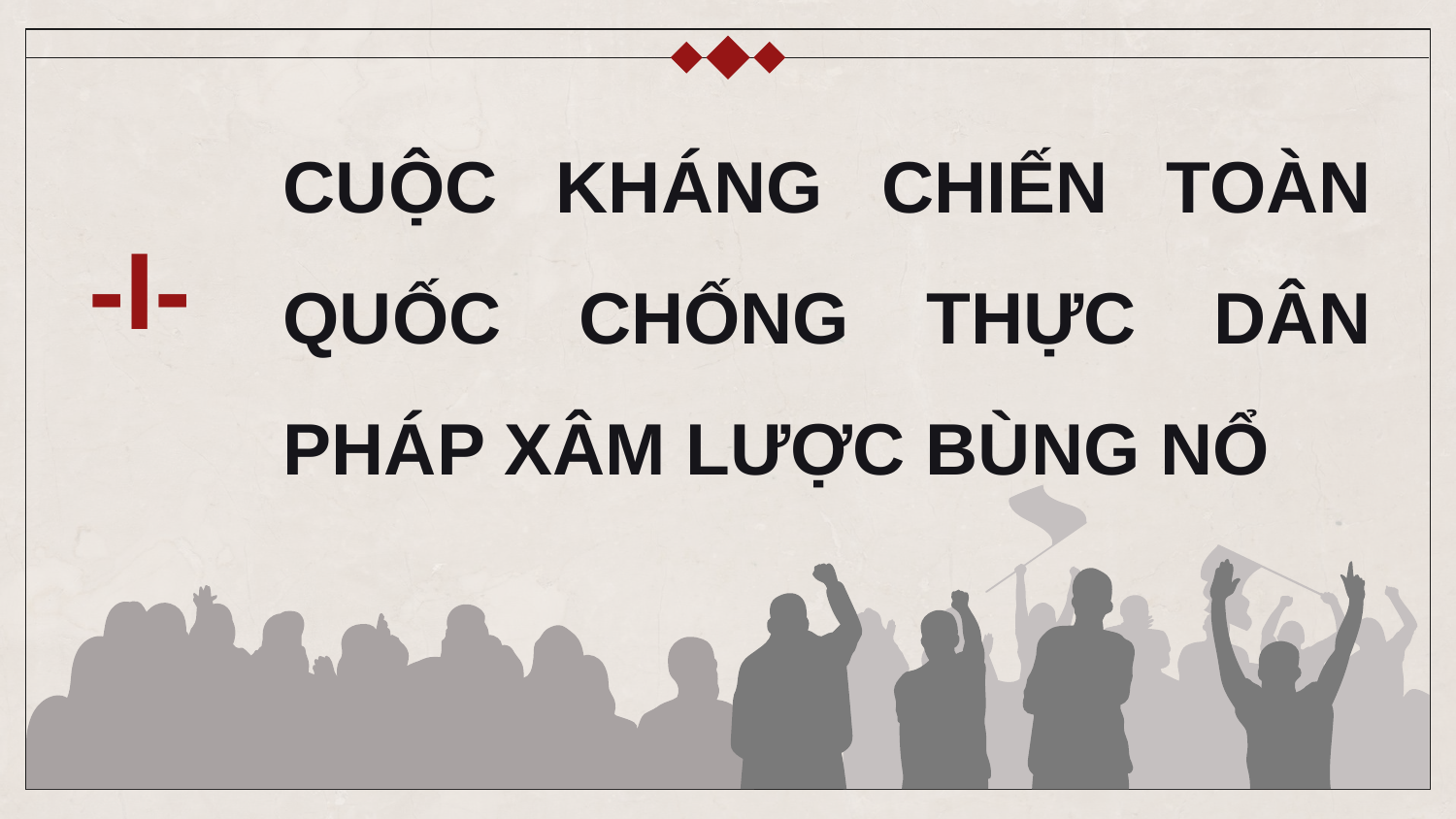

CUỘC KHÁNG CHIẾN TOÀN QUỐC CHỐNG THỰC DÂN PHÁP XÂM LƯỢC BÙNG NỔ
-I-